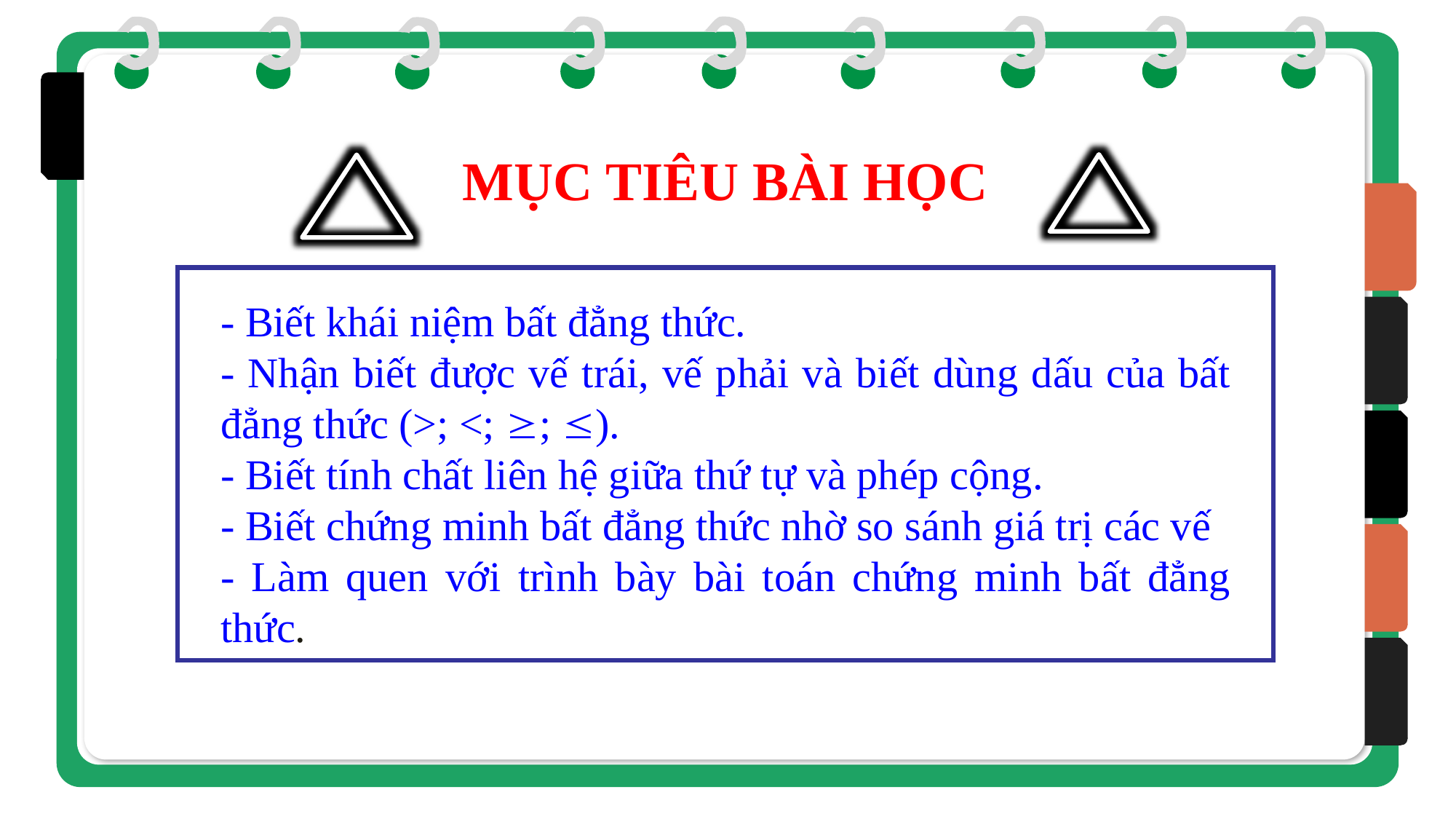

MỤC TIÊU BÀI HỌC

- Biết khái niệm bất đẳng thức.
- Nhận biết được vế trái, vế phải và biết dùng dấu của bất đẳng thức (>; <; ≥; ≤).
- Biết tính chất liên hệ giữa thứ tự và phép cộng.
- Biết chứng minh bất đẳng thức nhờ so sánh giá trị các vế
- Làm quen với trình bày bài toán chứng minh bất đẳng thức.